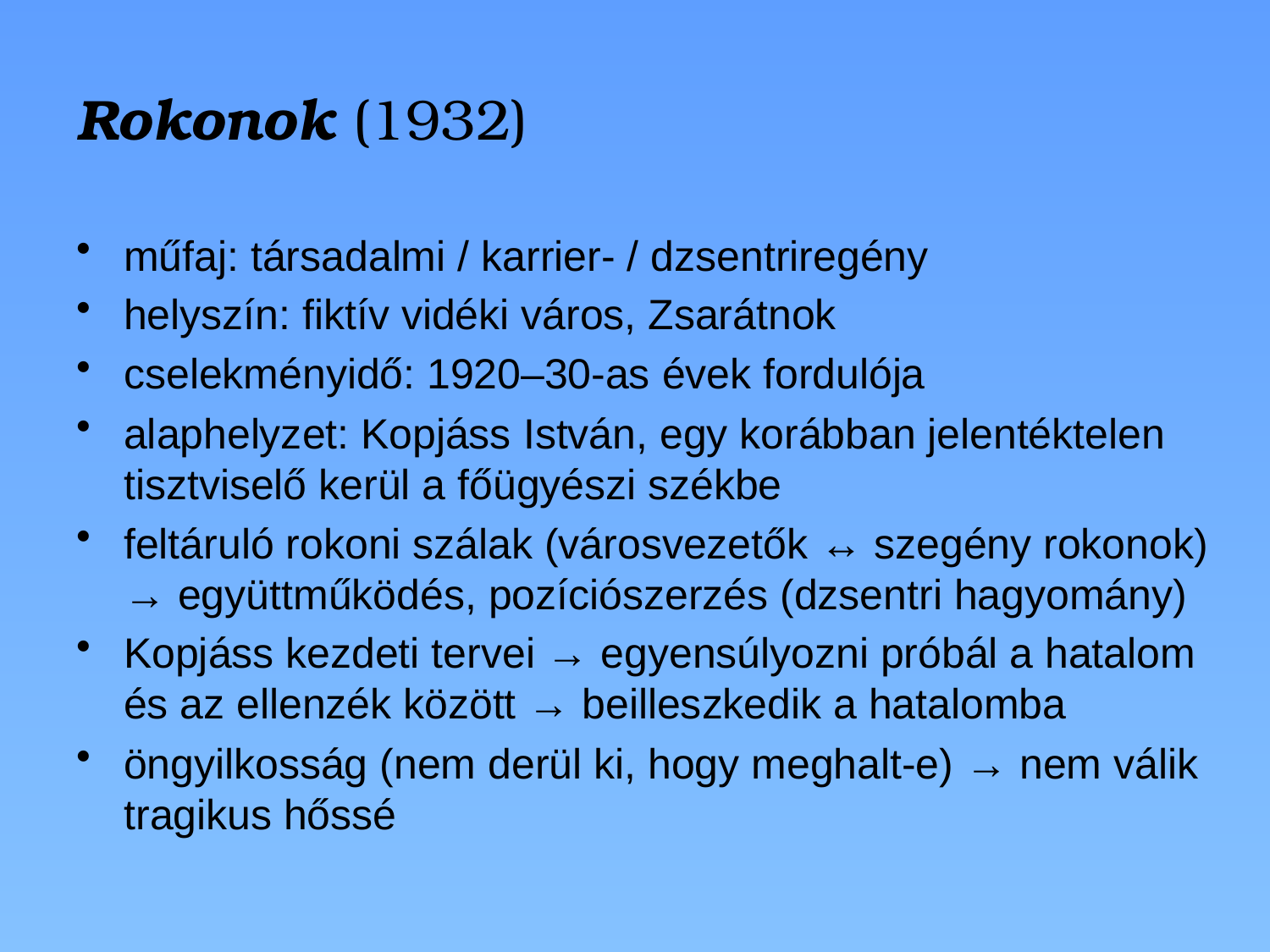

# Rokonok (1932)
műfaj: társadalmi / karrier- / dzsentriregény
helyszín: fiktív vidéki város, Zsarátnok
cselekményidő: 1920–30-as évek fordulója
alaphelyzet: Kopjáss István, egy korábban jelentéktelen tisztviselő kerül a főügyészi székbe
feltáruló rokoni szálak (városvezetők ↔ szegény rokonok) → együttműködés, pozíciószerzés (dzsentri hagyomány)
Kopjáss kezdeti tervei → egyensúlyozni próbál a hatalom és az ellenzék között → beilleszkedik a hatalomba
öngyilkosság (nem derül ki, hogy meghalt-e) → nem válik tragikus hőssé